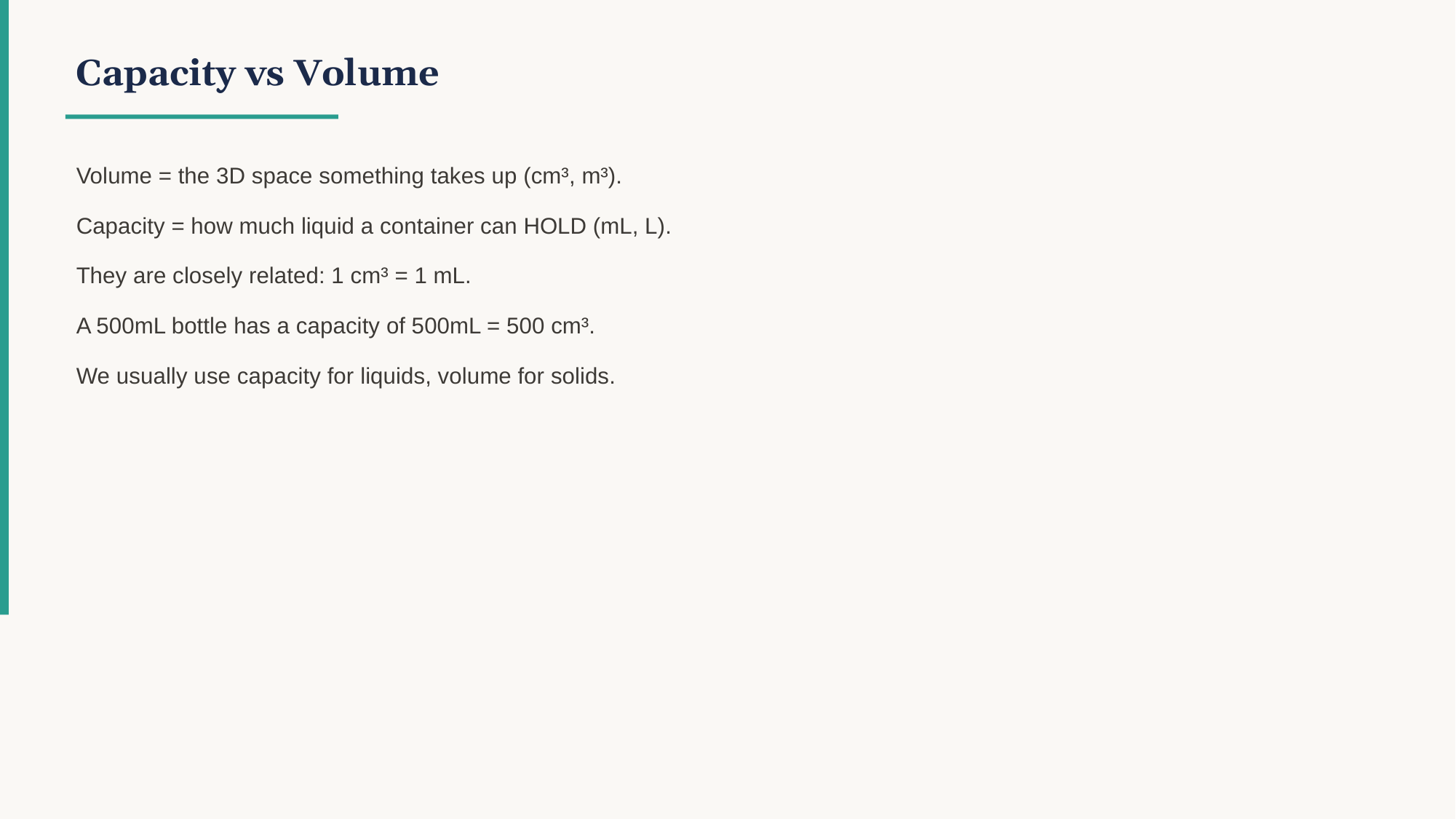

Capacity vs Volume

Volume = the 3D space something takes up (cm³, m³).
Capacity = how much liquid a container can HOLD (mL, L).
They are closely related: 1 cm³ = 1 mL.
A 500mL bottle has a capacity of 500mL = 500 cm³.
We usually use capacity for liquids, volume for solids.